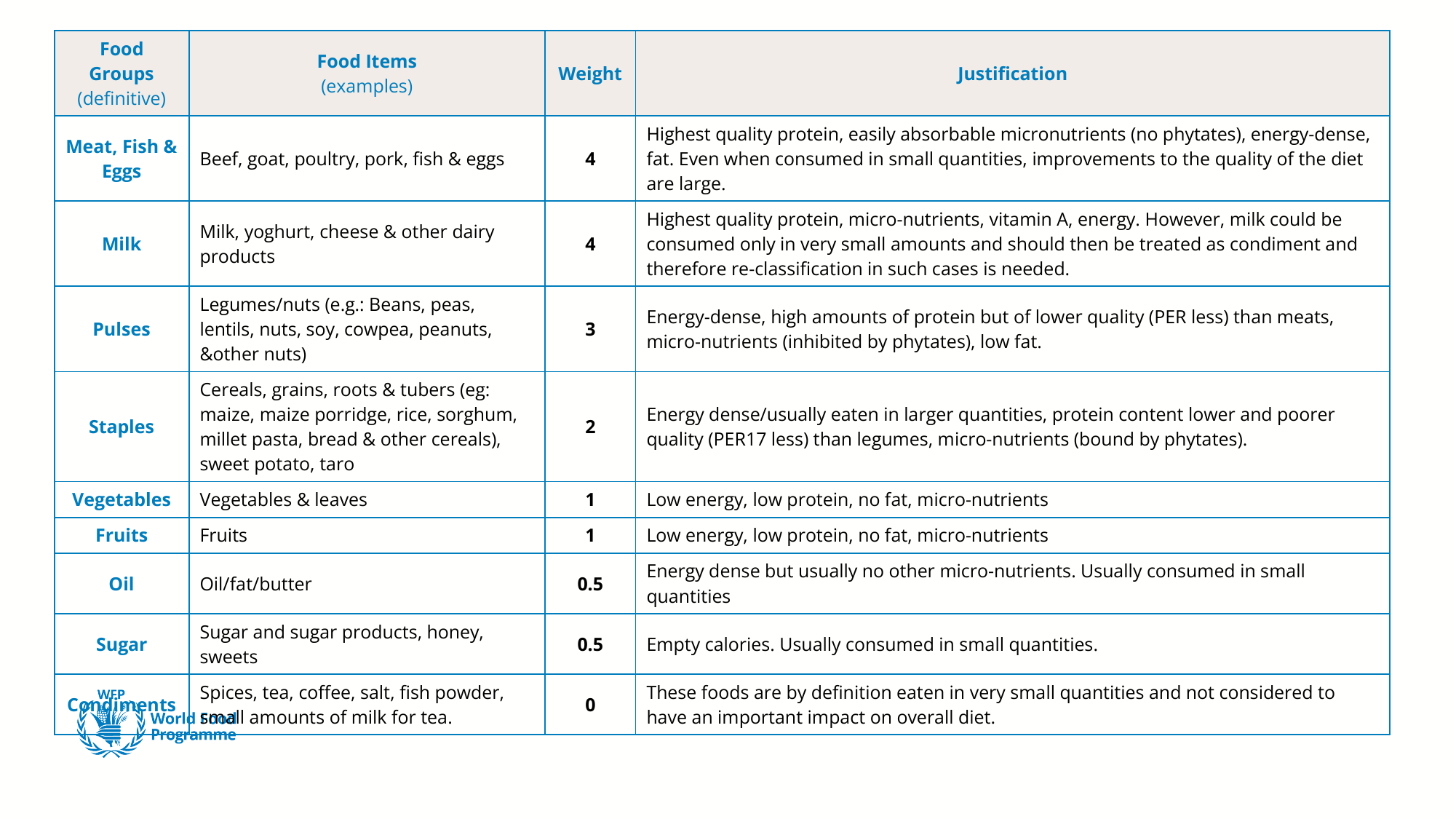

| Food Groups (definitive) | Food Items (examples) | Weight | Justification |
| --- | --- | --- | --- |
| Meat, Fish & Eggs | Beef, goat, poultry, pork, fish & eggs | 4 | Highest quality protein, easily absorbable micronutrients (no phytates), energy-dense, fat. Even when consumed in small quantities, improvements to the quality of the diet are large. |
| Milk | Milk, yoghurt, cheese & other dairy products | 4 | Highest quality protein, micro-nutrients, vitamin A, energy. However, milk could be consumed only in very small amounts and should then be treated as condiment and therefore re-classification in such cases is needed. |
| Pulses | Legumes/nuts (e.g.: Beans, peas, lentils, nuts, soy, cowpea, peanuts, &other nuts) | 3 | Energy-dense, high amounts of protein but of lower quality (PER less) than meats, micro-nutrients (inhibited by phytates), low fat. |
| Staples | Cereals, grains, roots & tubers (eg: maize, maize porridge, rice, sorghum, millet pasta, bread & other cereals), sweet potato, taro | 2 | Energy dense/usually eaten in larger quantities, protein content lower and poorer quality (PER17 less) than legumes, micro-nutrients (bound by phytates). |
| Vegetables | Vegetables & leaves | 1 | Low energy, low protein, no fat, micro-nutrients |
| Fruits | Fruits | 1 | Low energy, low protein, no fat, micro-nutrients |
| Oil | Oil/fat/butter | 0.5 | Energy dense but usually no other micro-nutrients. Usually consumed in small quantities |
| Sugar | Sugar and sugar products, honey, sweets | 0.5 | Empty calories. Usually consumed in small quantities. |
| Condiments | Spices, tea, coffee, salt, fish powder, small amounts of milk for tea. | 0 | These foods are by definition eaten in very small quantities and not considered to have an important impact on overall diet. |